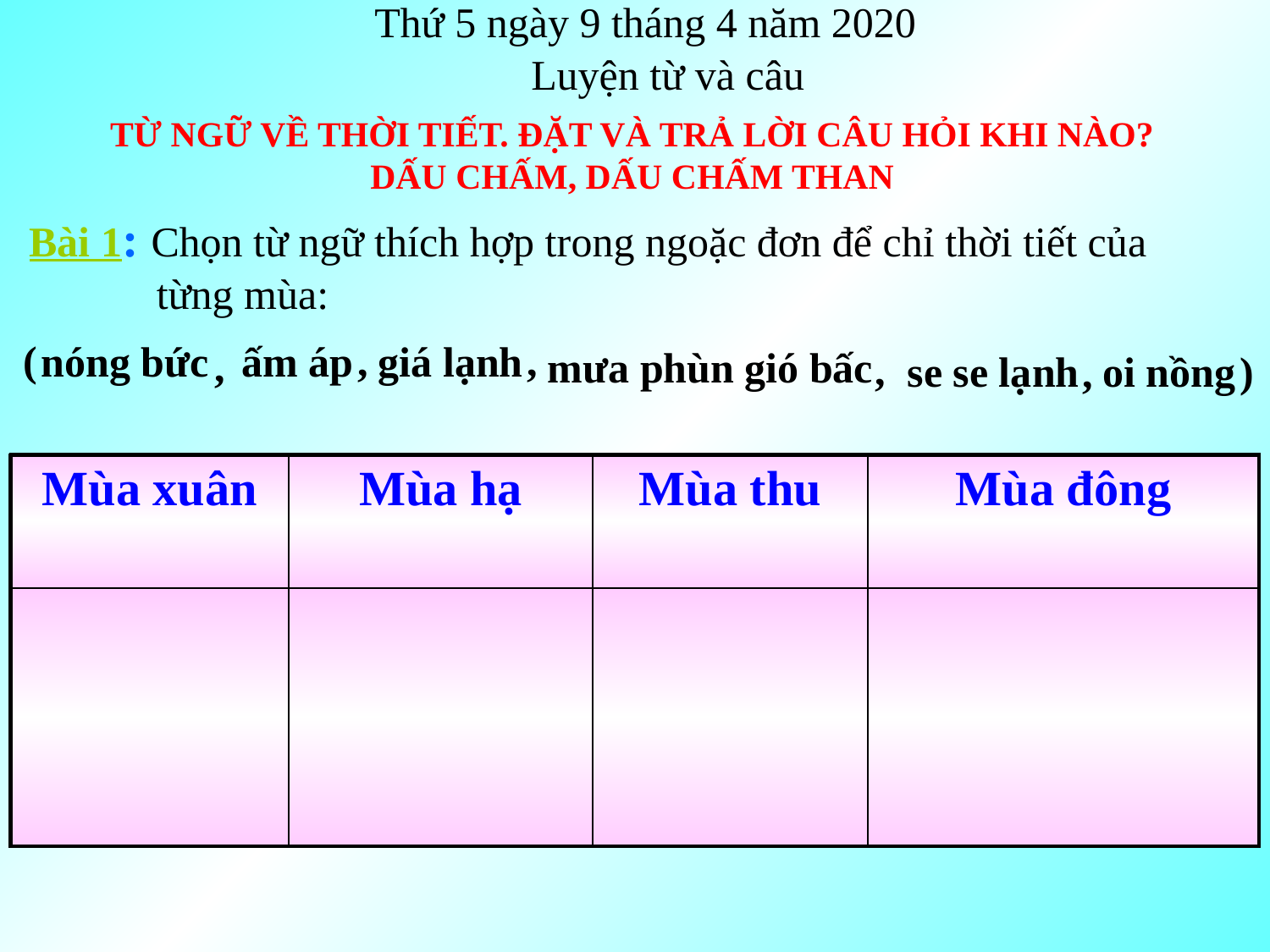

Thứ 5 ngày 9 tháng 4 năm 2020
Luyện từ và câu
Từ ngữ về thời tiết. Đặt và trả lời câu hỏi khi nào?
Dấu chấm, dấu chấm than
Bài 1: Chọn từ ngữ thích hợp trong ngoặc đơn để chỉ thời tiết của
            từng mùa:
(
,
,
 nóng bức
ấm áp
giá lạnh
,
mưa phùn gió bấc
,
se se lạnh
oi nồng
)
,
| Mùa xuân | Mùa hạ | Mùa thu | Mùa đông |
| --- | --- | --- | --- |
|  |  |  |  |